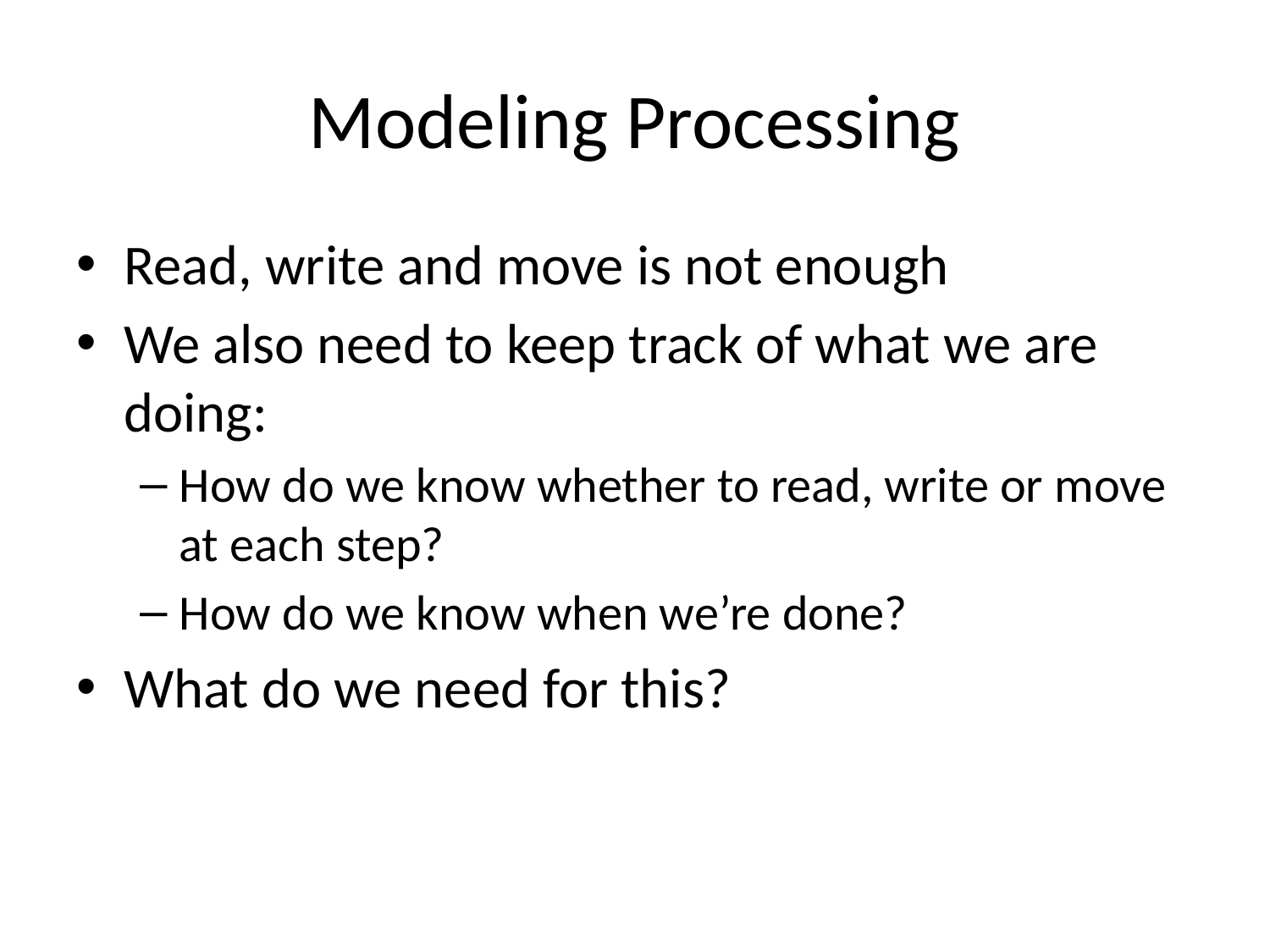

# Modeling Processing
Read, write and move is not enough
We also need to keep track of what we are doing:
How do we know whether to read, write or move at each step?
How do we know when we’re done?
What do we need for this?